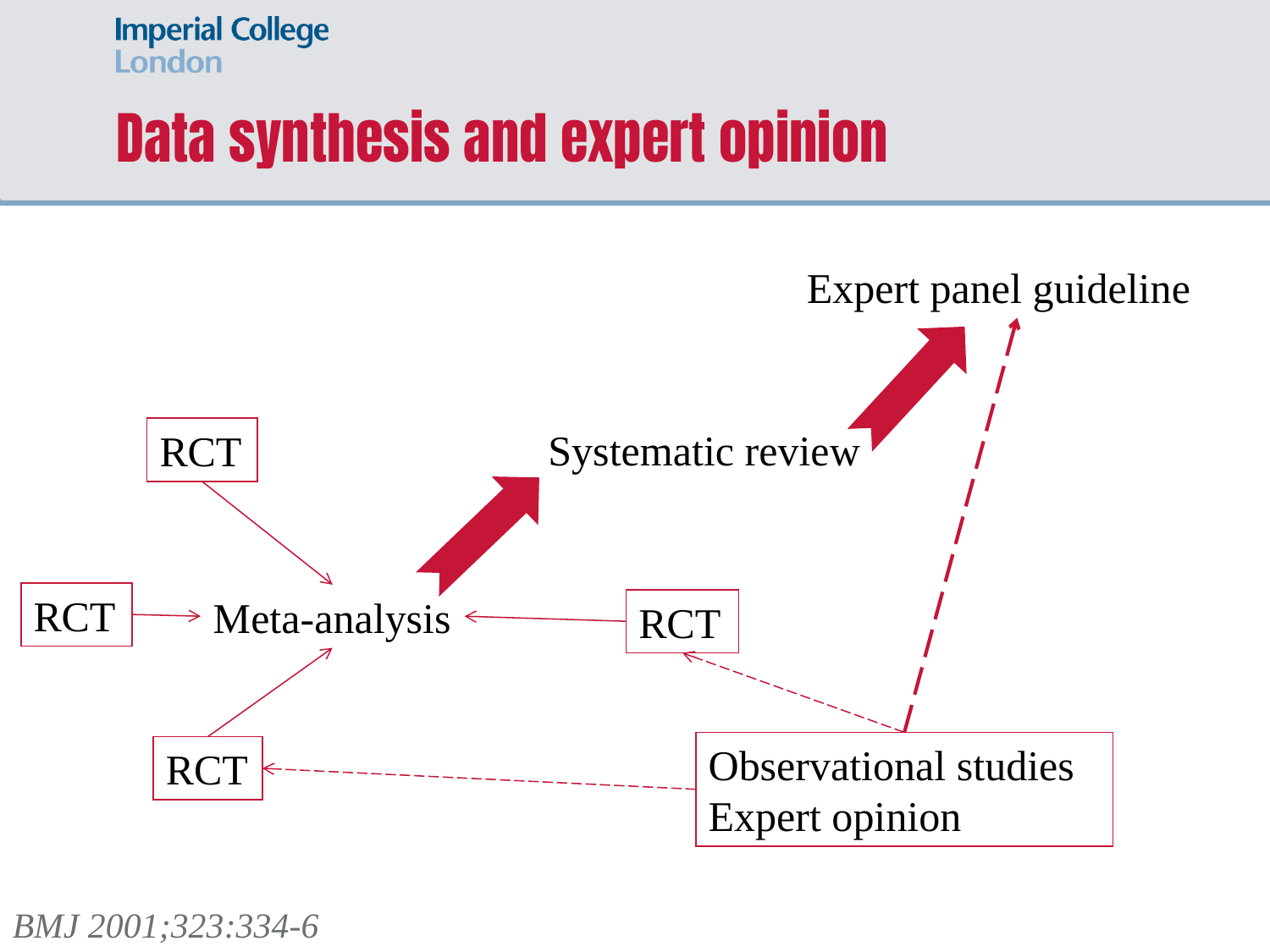

# Data synthesis and expert opinion
Expert panel guideline

Systematic review
RCT

RCT
Meta-analysis
RCT
Observational studies
Expert opinion
RCT
BMJ 2001;323:334-6